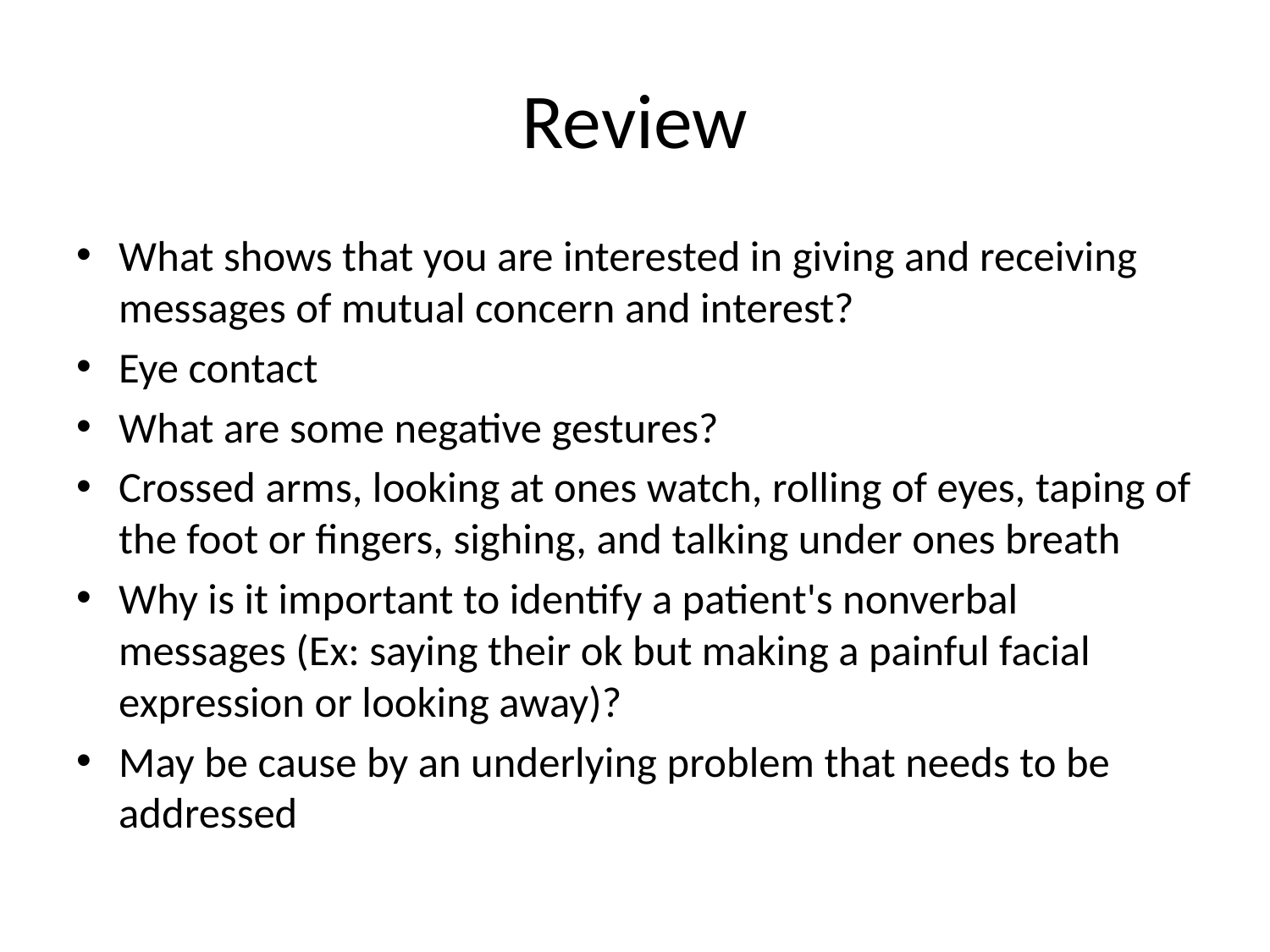

# Review
What shows that you are interested in giving and receiving messages of mutual concern and interest?
Eye contact
What are some negative gestures?
Crossed arms, looking at ones watch, rolling of eyes, taping of the foot or fingers, sighing, and talking under ones breath
Why is it important to identify a patient's nonverbal messages (Ex: saying their ok but making a painful facial expression or looking away)?
May be cause by an underlying problem that needs to be addressed